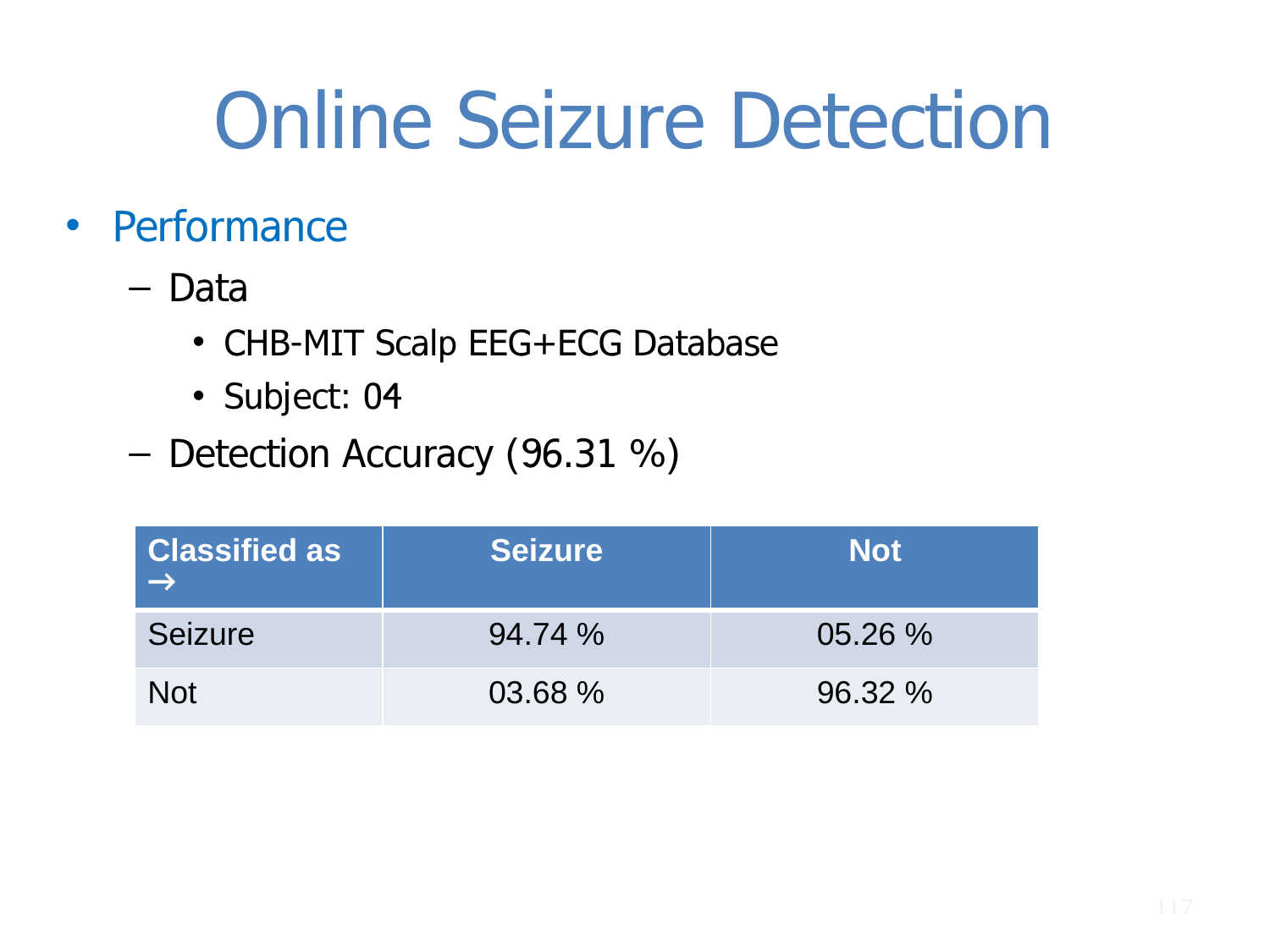

# Online Seizure Detection
Performance
Data
CHB-MIT Scalp EEG+ECG Database
Subject: 04
Detection Accuracy (96.31 %)

| Classified as → | Seizure | Not |
| --- | --- | --- |
| Seizure | 94.74 % | 05.26 % |
| Not | 03.68 % | 96.32 % |
117